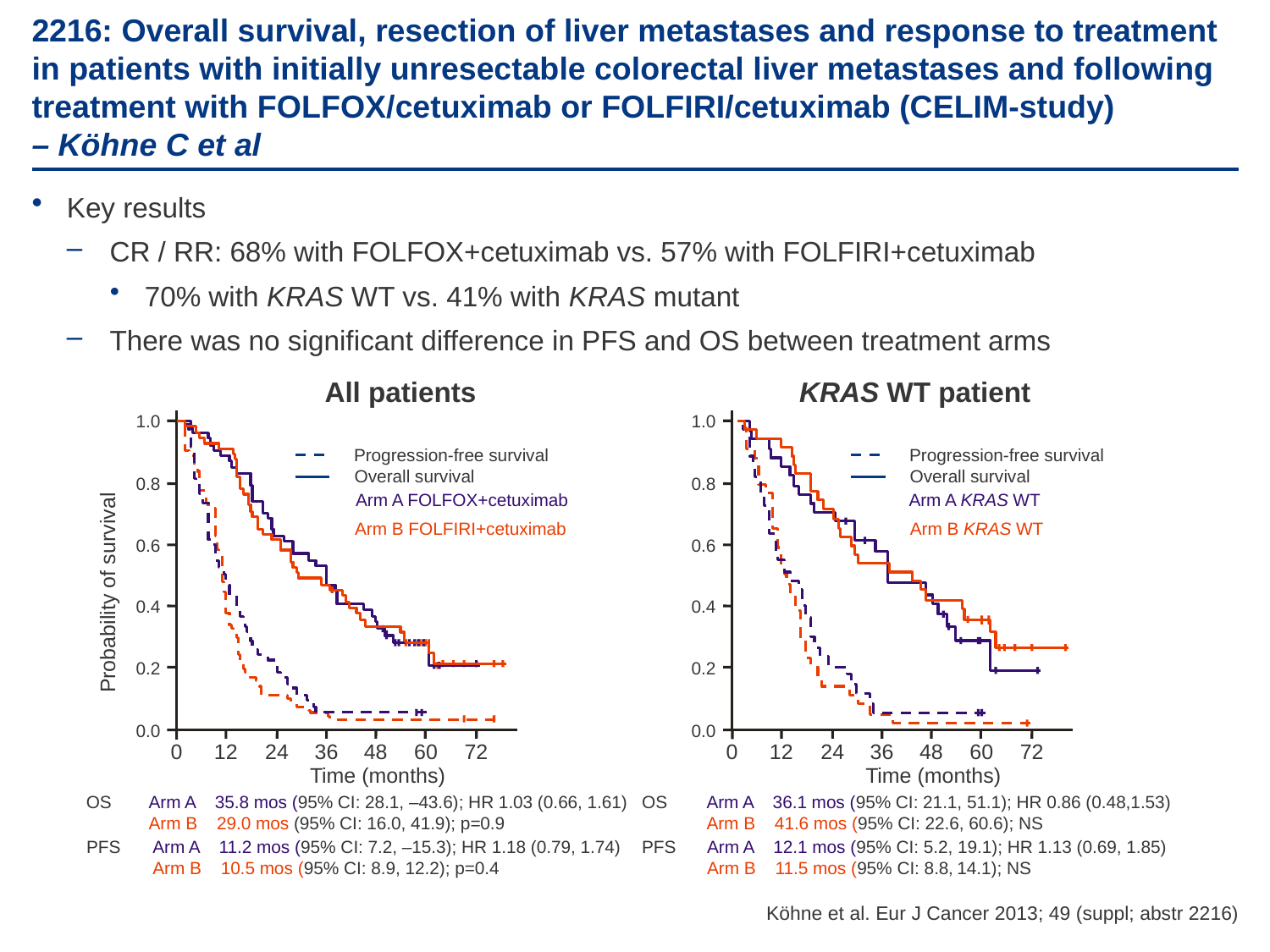

# 2216: Overall survival, resection of liver metastases and response to treatment in patients with initially unresectable colorectal liver metastases and following treatment with FOLFOX/cetuximab or FOLFIRI/cetuximab (CELIM-study) – Köhne C et al
Key results
CR / RR: 68% with FOLFOX+cetuximab vs. 57% with FOLFIRI+cetuximab
70% with KRAS WT vs. 41% with KRAS mutant
There was no significant difference in PFS and OS between treatment arms

All patients
KRAS WT patient
1.0
1.0

Progression-free survival
Progression-free survival
Overall survival
Overall survival
0.8
0.8
Arm A FOLFOX+cetuximab
Arm A KRAS WT

Arm B FOLFIRI+cetuximab
Arm B KRAS WT

0.6
0.6

Probability of survival

0.4
0.4

0.2
0.2

0.0
0.0

0
12
24
36
48
60
72
0
12
24
36
48
60
72
Time (months)
Time (months)
OS
Arm A    35.8 mos (95% CI: 28.1, –43.6); HR 1.03 (0.66, 1.61)
Arm B    29.0 mos (95% CI: 16.0, 41.9); p=0.9
OS
Arm A    36.1 mos (95% CI: 21.1, 51.1); HR 0.86 (0.48,1.53)
Arm B    41.6 mos (95% CI: 22.6, 60.6); NS
PFS
Arm A    11.2 mos (95% CI: 7.2, –15.3); HR 1.18 (0.79, 1.74)
Arm B    10.5 mos (95% CI: 8.9, 12.2); p=0.4
PFS
Arm A    12.1 mos (95% CI: 5.2, 19.1); HR 1.13 (0.69, 1.85)
Arm B    11.5 mos (95% CI: 8.8, 14.1); NS
Köhne et al. Eur J Cancer 2013; 49 (suppl; abstr 2216)